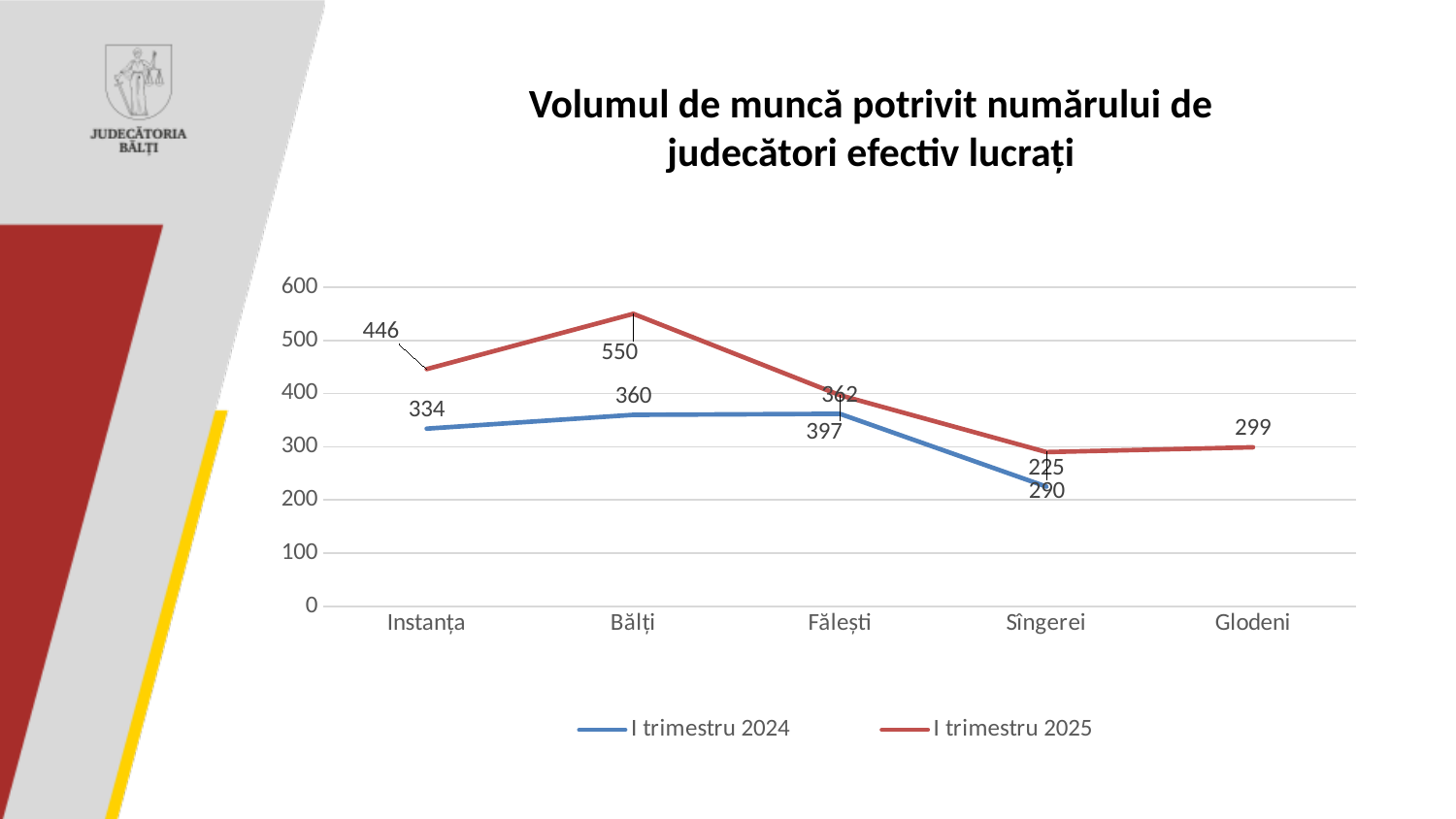

# Volumul de muncă potrivit numărului de judecători efectiv lucrați

### Chart

| Category | I trimestru 2024 | I trimestru 2025 | Ряд 3 |
|---|---|---|---|
| Instanța | 334.0 | 446.0 | None |
| Bălți | 360.0 | 550.0 | None |
| Fălești | 362.0 | 397.0 | None |
| Sîngerei | 225.0 | 290.0 | None |
| Glodeni | None | 299.0 | None |